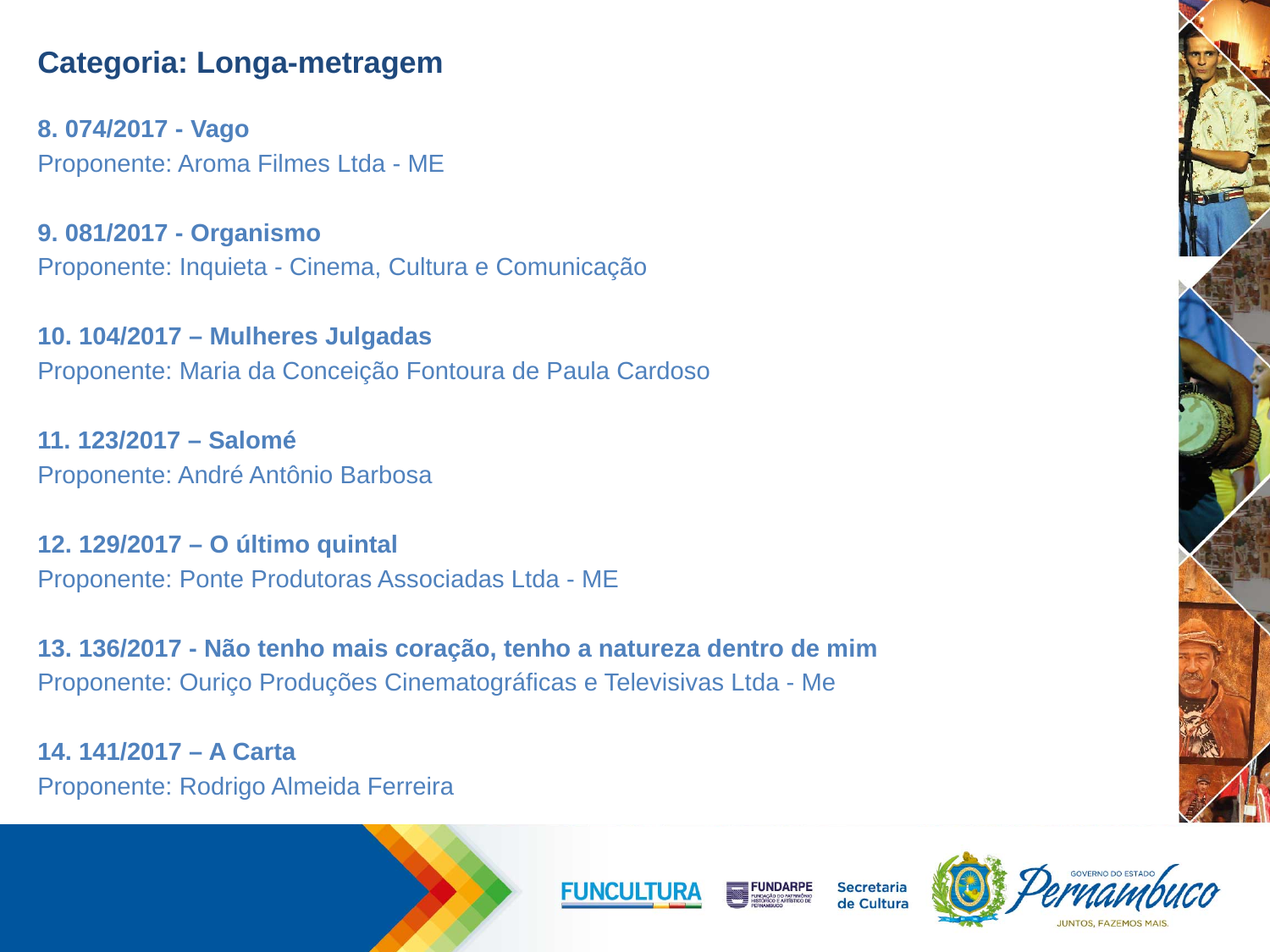

# Categoria: Longa-metragem
8. 074/2017 - Vago
Proponente: Aroma Filmes Ltda - ME

9. 081/2017 - Organismo
Proponente: Inquieta - Cinema, Cultura e Comunicação

10. 104/2017 – Mulheres Julgadas
Proponente: Maria da Conceição Fontoura de Paula Cardoso

11. 123/2017 – Salomé
Proponente: André Antônio Barbosa

12. 129/2017 – O último quintal
Proponente: Ponte Produtoras Associadas Ltda - ME

13. 136/2017 - Não tenho mais coração, tenho a natureza dentro de mim
Proponente: Ouriço Produções Cinematográficas e Televisivas Ltda - Me

14. 141/2017 – A Carta
Proponente: Rodrigo Almeida Ferreira